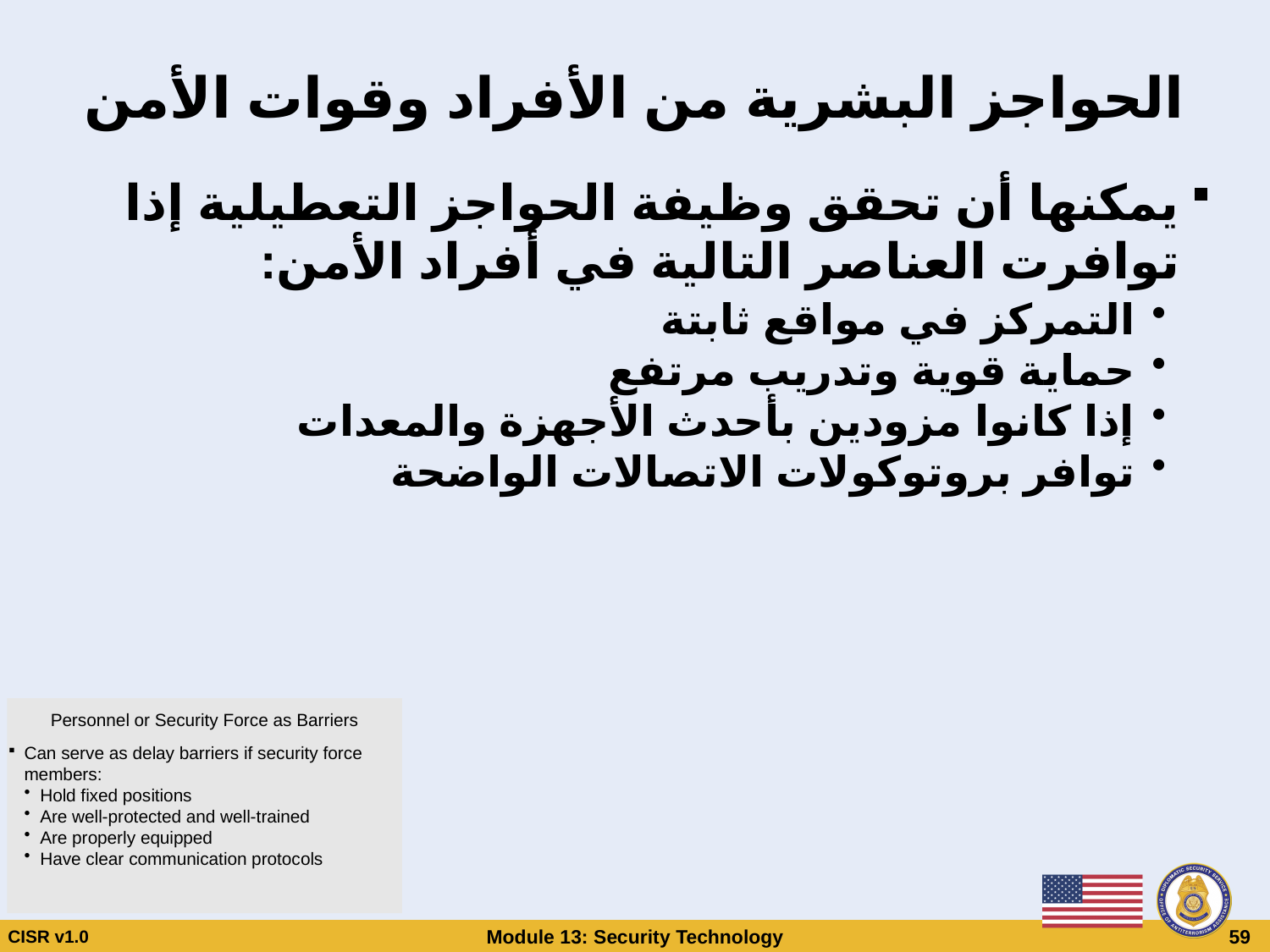

# الحواجز البشرية من الأفراد وقوات الأمن
يمكنها أن تحقق وظيفة الحواجز التعطيلية إذا توافرت العناصر التالية في أفراد الأمن:
التمركز في مواقع ثابتة
حماية قوية وتدريب مرتفع
إذا كانوا مزودين بأحدث الأجهزة والمعدات
توافر بروتوكولات الاتصالات الواضحة
Personnel or Security Force as Barriers
Can serve as delay barriers if security force members:
Hold fixed positions
Are well-protected and well-trained
Are properly equipped
Have clear communication protocols
CISR v1.0
Module 13: Security Technology
 59